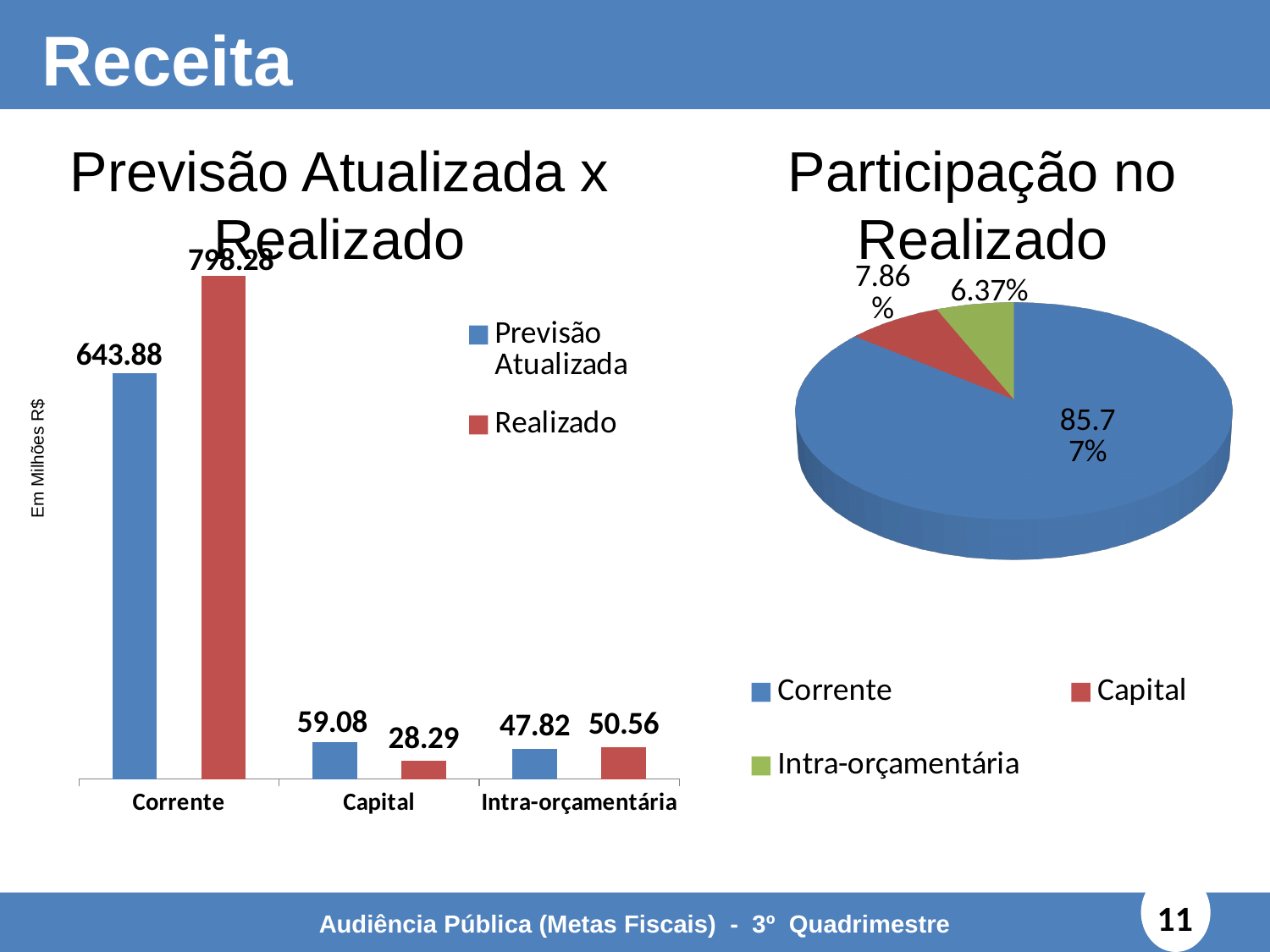

### Chart

| Category |  |
|---|---|
| Corrente | 864122252.3499979 |
| Capital | 11700170.42 |
| Intra-orçamentária | 44219677.63000001 |
Receita

[unsupported chart]

Previsão Atualizada x Realizado
Participação no Realizado

### Chart

| Category | Previsão Atualizada | Realizado |
|---|---|---|
| Corrente | 643.88 | 798.28 |
| Capital | 59.08 | 28.29 |
| Intra-orçamentária | 47.82 | 50.56 |
Em Milhões R$

11

Audiência Pública (Metas Fiscais)  -  3º  Quadrimestre

### Chart

| Category | Meta
(Orçamento) | Realizado |
|---|---|---|
| Corrente | 1301363064.0 | 864122252.3499979 |
| Capital | 19759086.0 | 11700170.42 |
| Intra-orçamentária | 0.0 | 44219677.63000001 |